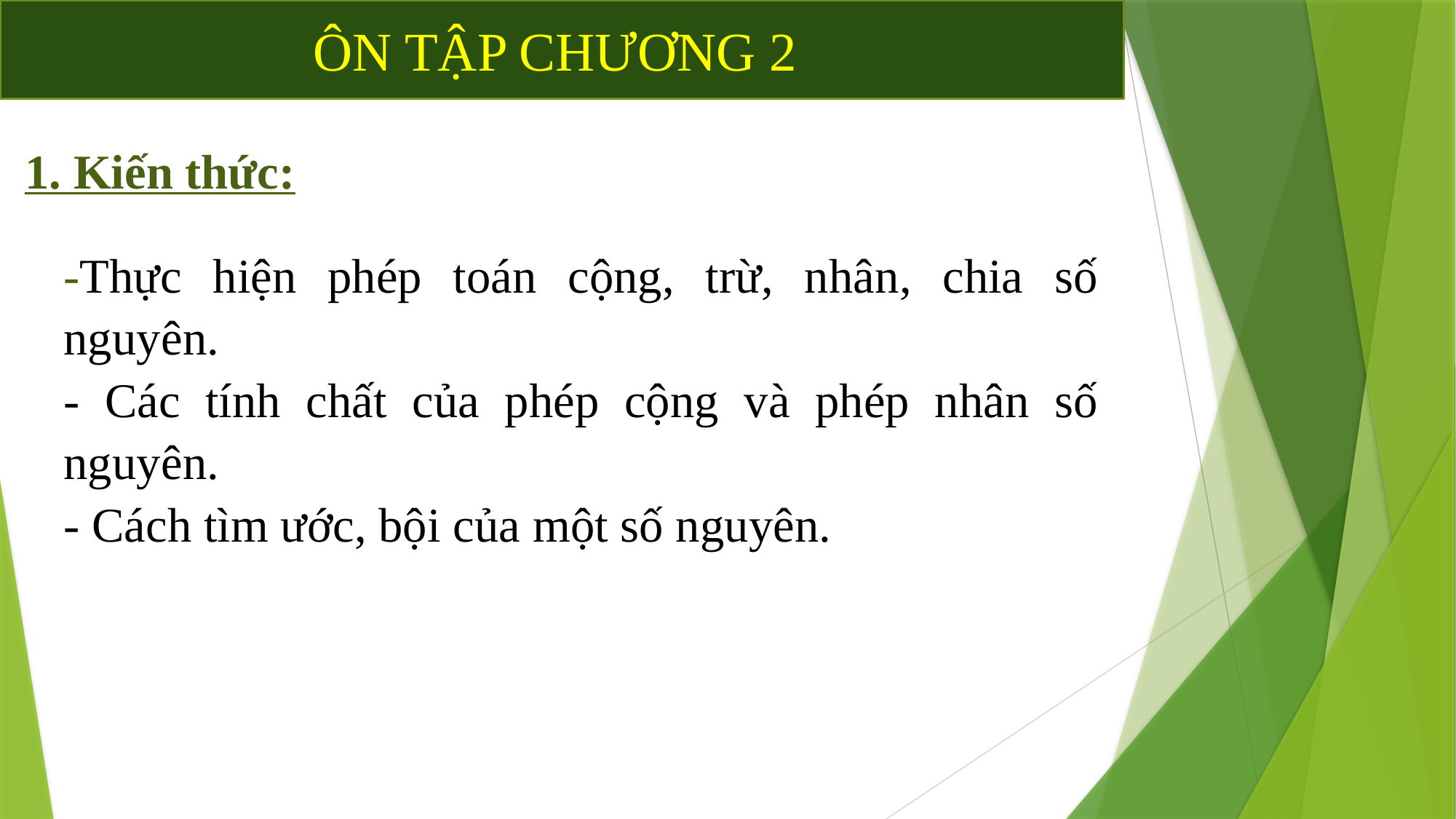

ÔN TẬP CHƯƠNG 2
1. Kiến thức:
-Thực hiện phép toán cộng, trừ, nhân, chia số nguyên.
- Các tính chất của phép cộng và phép nhân số nguyên.
- Cách tìm ước, bội của một số nguyên.